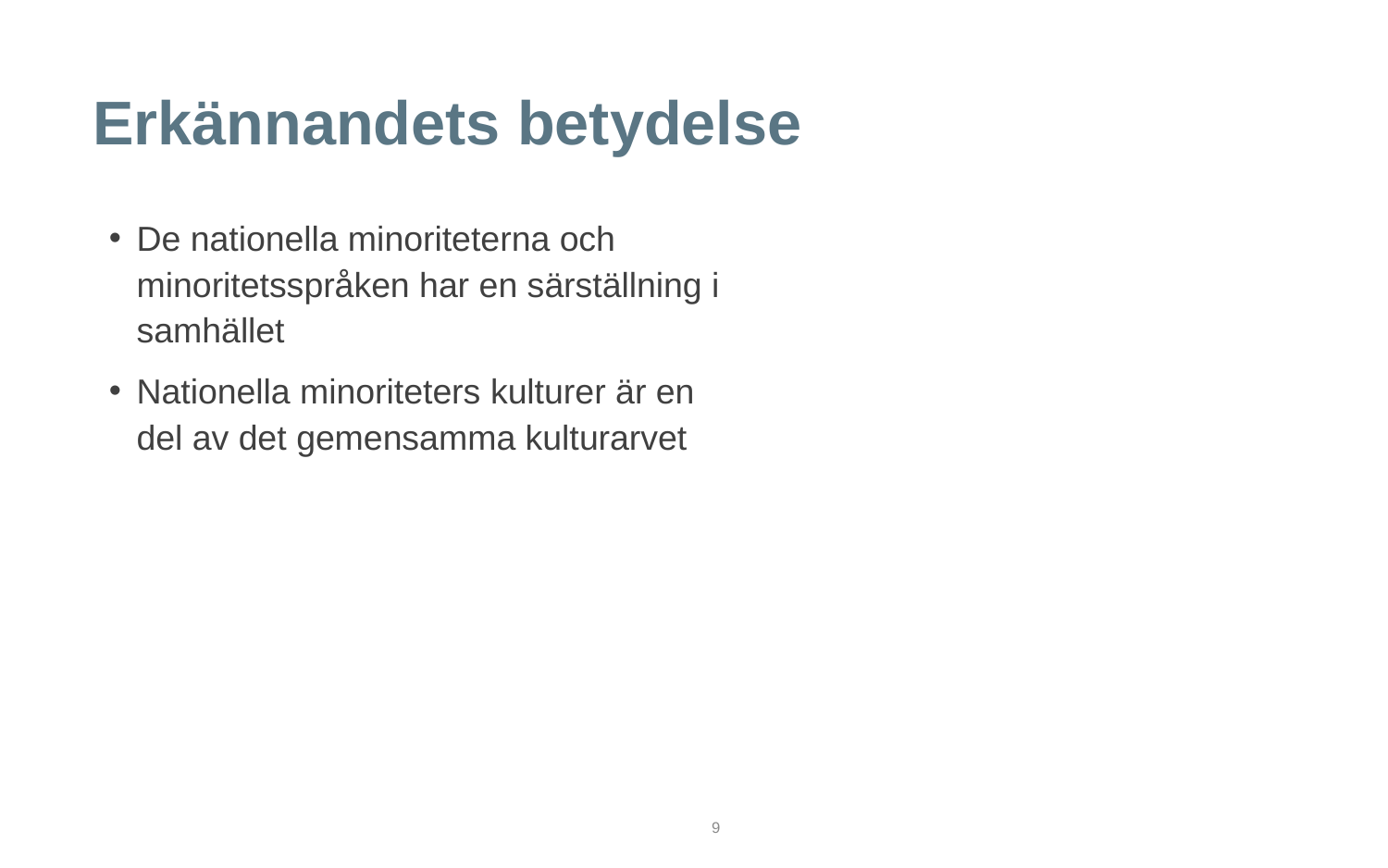

# Erkännandets betydelse
De nationella minoriteterna och minoritetsspråken har en särställning i samhället
Nationella minoriteters kulturer är en del av det gemensamma kulturarvet
9